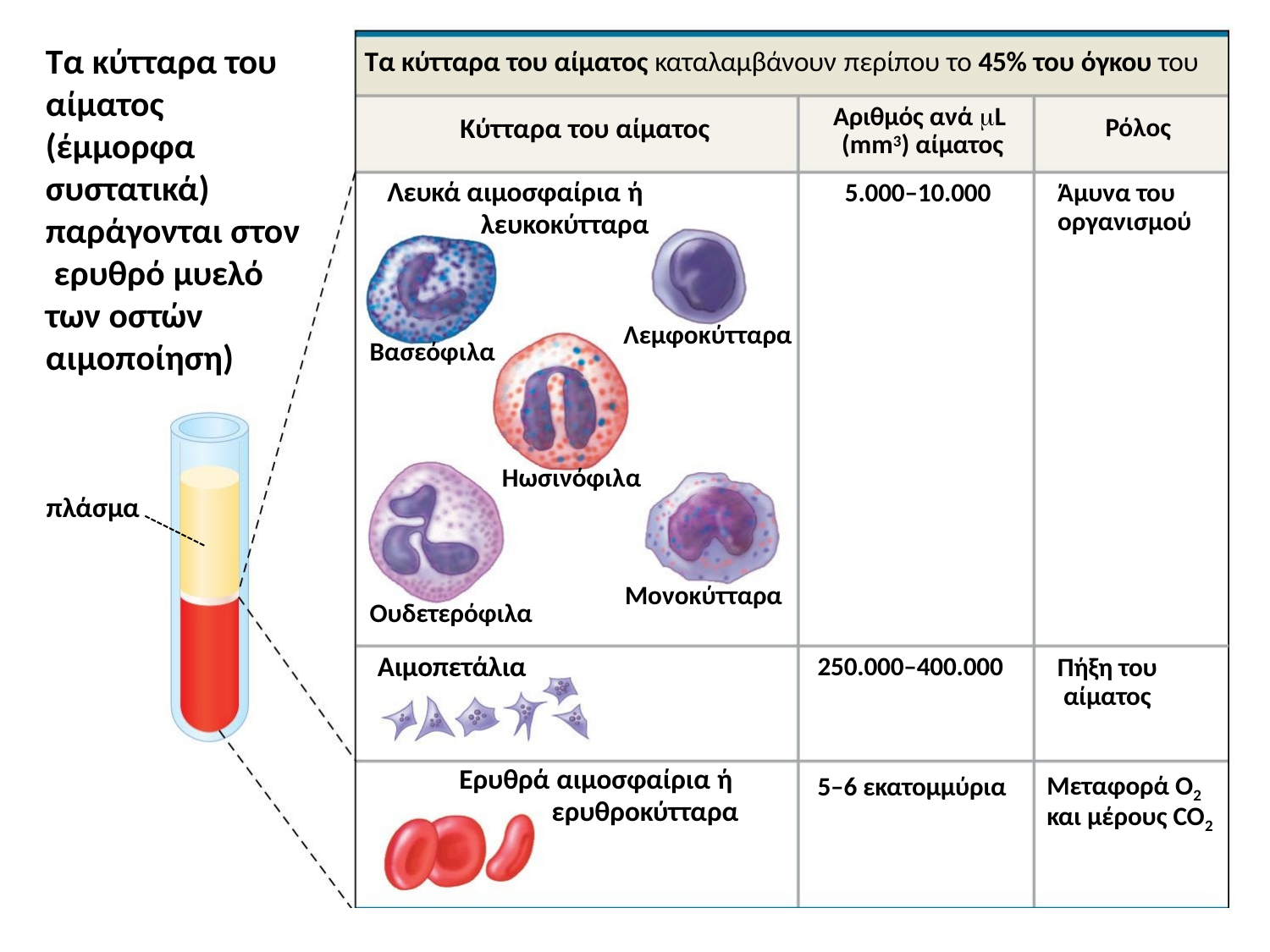

Τα κύτταρα του  αίματος  (έμμορφα  συστατικά)  παράγονται στον  ερυθρό μυελό  των οστών  αιμοποίηση)
Τα κύτταρα του αίματος καταλαμβάνουν περίπου το 45% του όγκου του
Αριθμός ανά μL  (mm3) αίματος
5.000–10.000
Κύτταρα του αίματος
Ρόλος
Λευκά αιμοσφαίρια ή
λευκοκύτταρα
Άμυνα του  οργανισμού
Λεμφοκύτταρα
Βασεόφιλα
Ηωσινόφιλα
πλάσμα

Μονοκύτταρα
Ουδετερόφιλα
Αιμοπετάλια
250.000–400.000
Πήξη του  αίματος
Ερυθρά αιμοσφαίρια ή
ερυθροκύτταρα
5–6 εκατομμύρια
Μεταφορά O2
και μέρους CO2